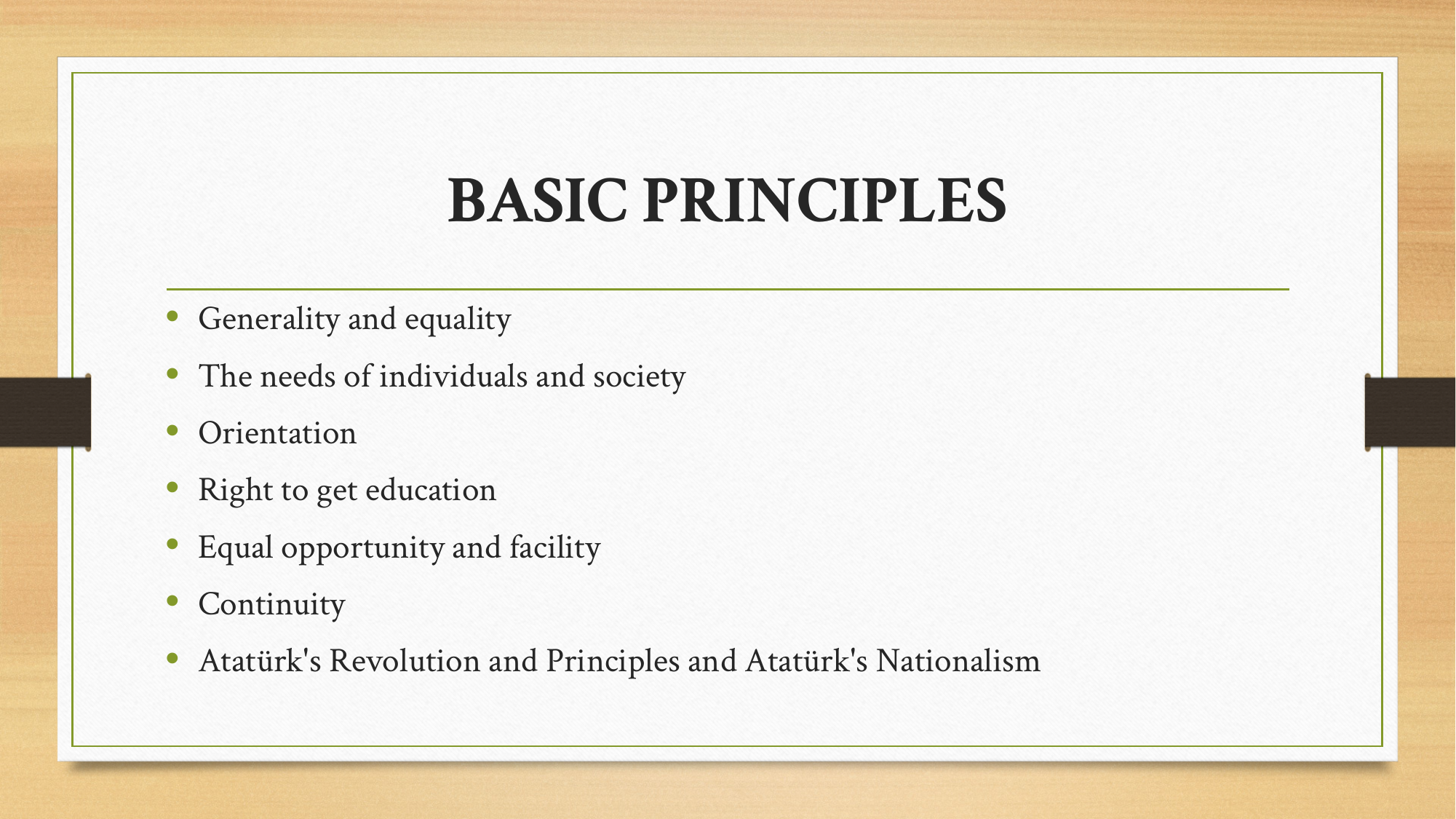

# BASIC PRINCIPLES
Generality and equality
The needs of individuals and society
Orientation
Right to get education
Equal opportunity and facility
Continuity
Atatürk's Revolution and Principles and Atatürk's Nationalism